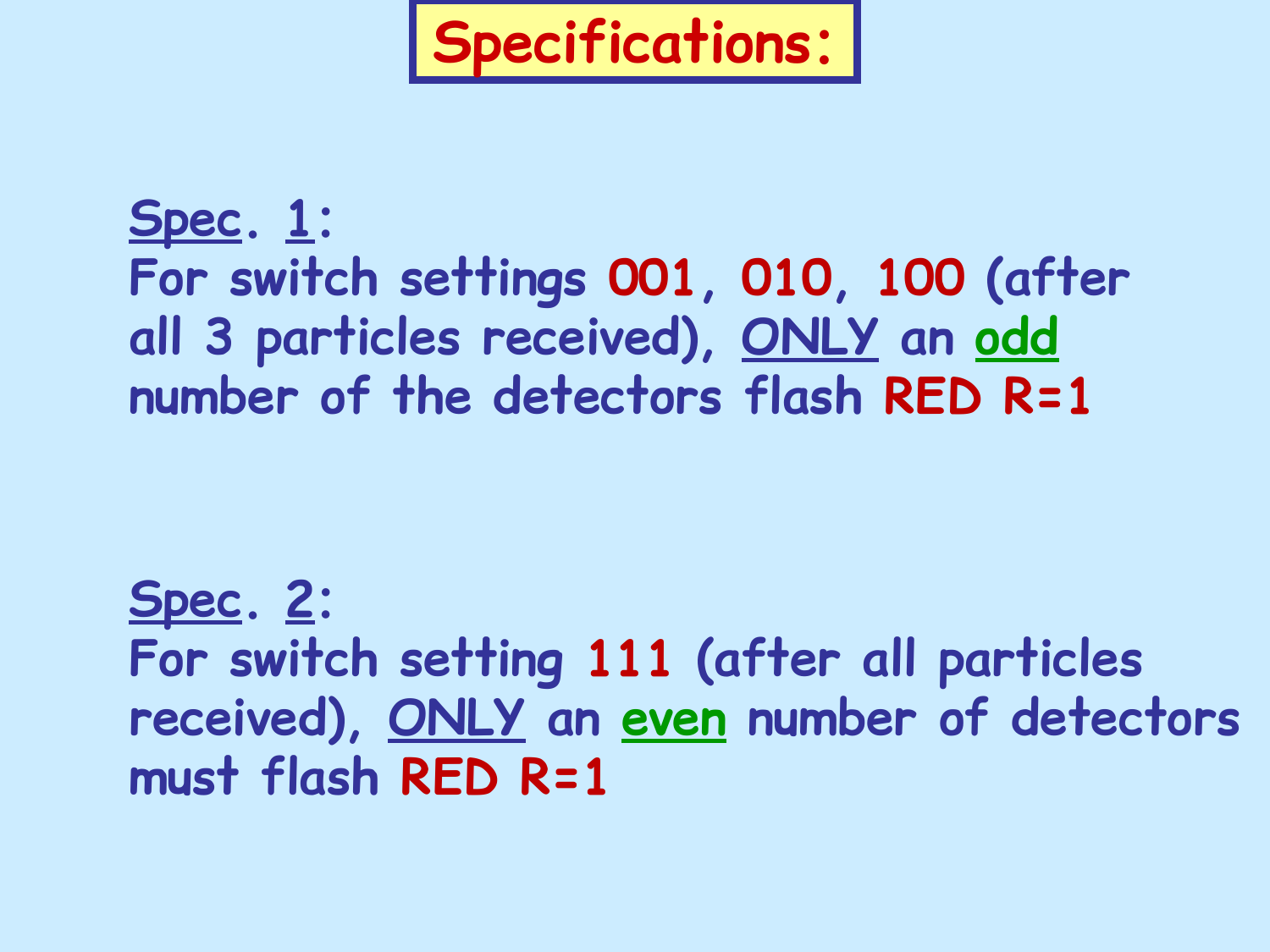

Specifications:
Spec. 1:
For switch settings 001, 010, 100 (after all 3 particles received), ONLY an odd number of the detectors flash RED R=1
Spec. 2:
For switch setting 111 (after all particles received), ONLY an even number of detectors must flash RED R=1